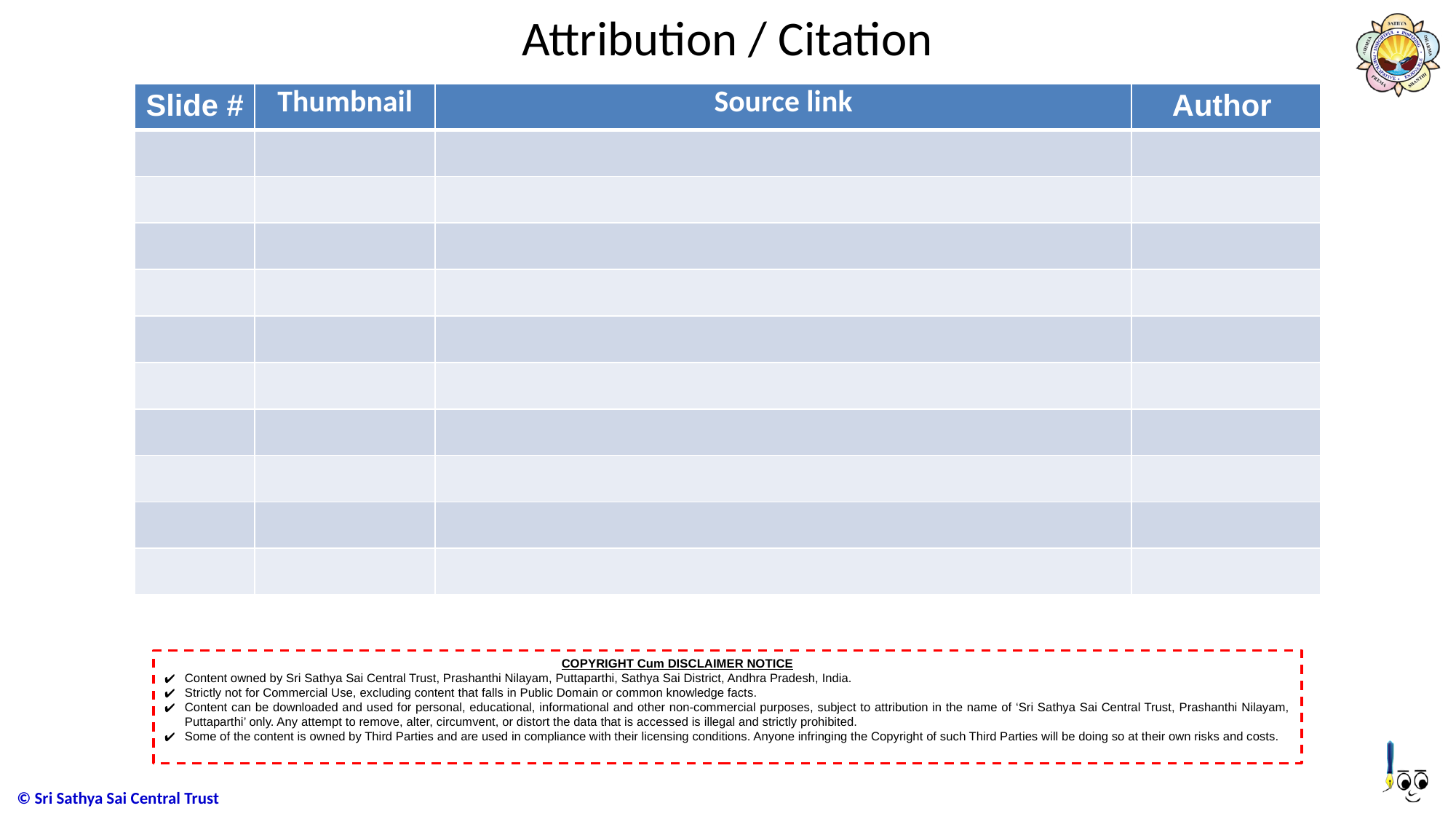

Attribution / Citation
| Slide # | Thumbnail | Source link | Author |
| --- | --- | --- | --- |
|  |  |  |  |
|  |  |  |  |
|  |  |  |  |
|  |  |  |  |
|  |  |  |  |
|  |  |  |  |
|  |  |  |  |
|  |  |  |  |
|  |  |  |  |
|  |  |  |  |
                                    COPYRIGHT Cum DISCLAIMER NOTICE
Content owned by Sri Sathya Sai Central Trust, Prashanthi Nilayam, Puttaparthi, Sathya Sai District, Andhra Pradesh, India.
Strictly not for Commercial Use, excluding content that falls in Public Domain or common knowledge facts.
Content can be downloaded and used for personal, educational, informational and other non-commercial purposes, subject to attribution in the name of ‘Sri Sathya Sai Central Trust, Prashanthi Nilayam, Puttaparthi’ only. Any attempt to remove, alter, circumvent, or distort the data that is accessed is illegal and strictly prohibited.
Some of the content is owned by Third Parties and are used in compliance with their licensing conditions. Anyone infringing the Copyright of such Third Parties will be doing so at their own risks and costs.